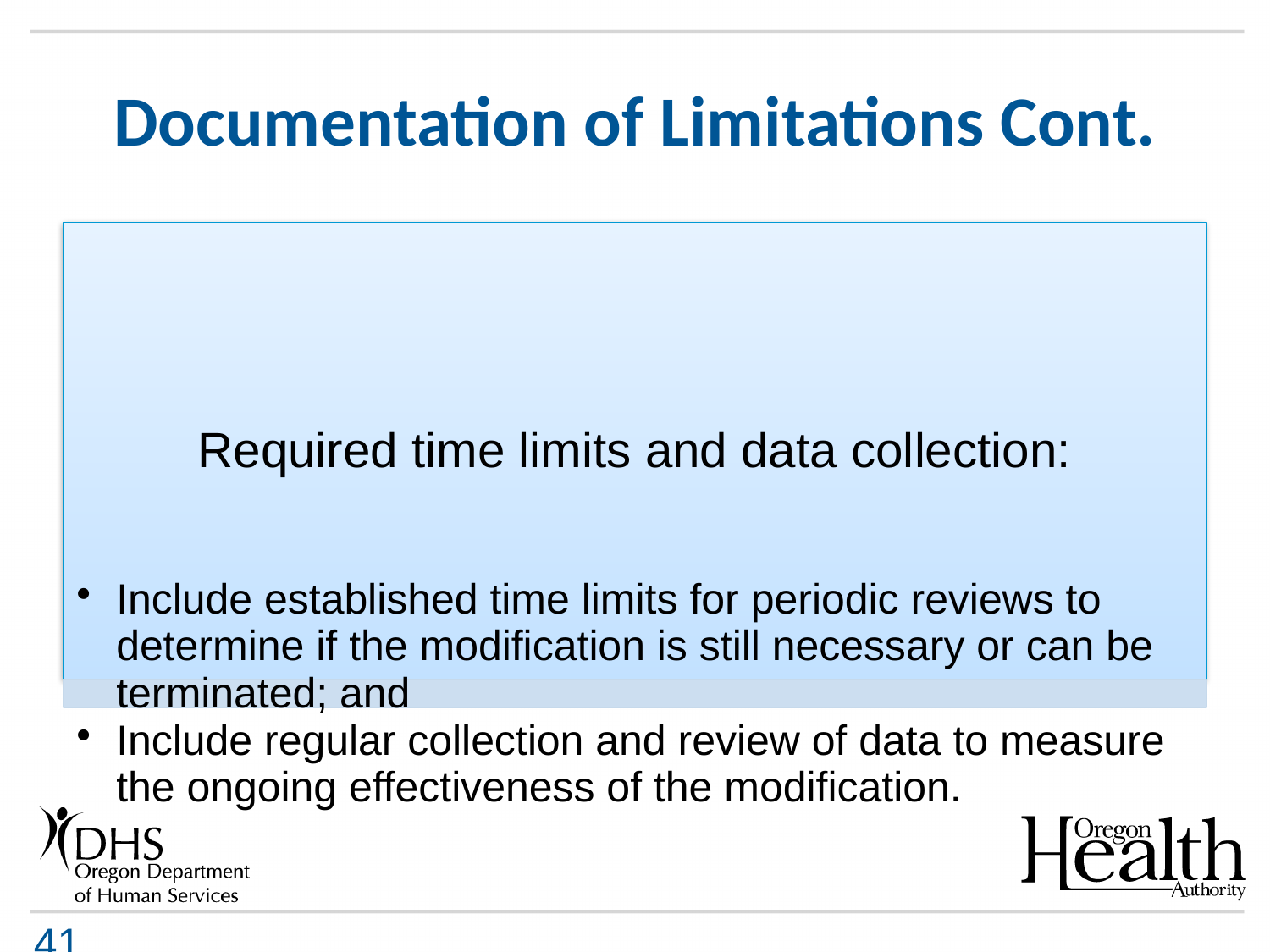

# Documentation of Limitations Cont.
Required time limits and data collection:
Include established time limits for periodic reviews to determine if the modification is still necessary or can be terminated; and
Include regular collection and review of data to measure the ongoing effectiveness of the modification.
41